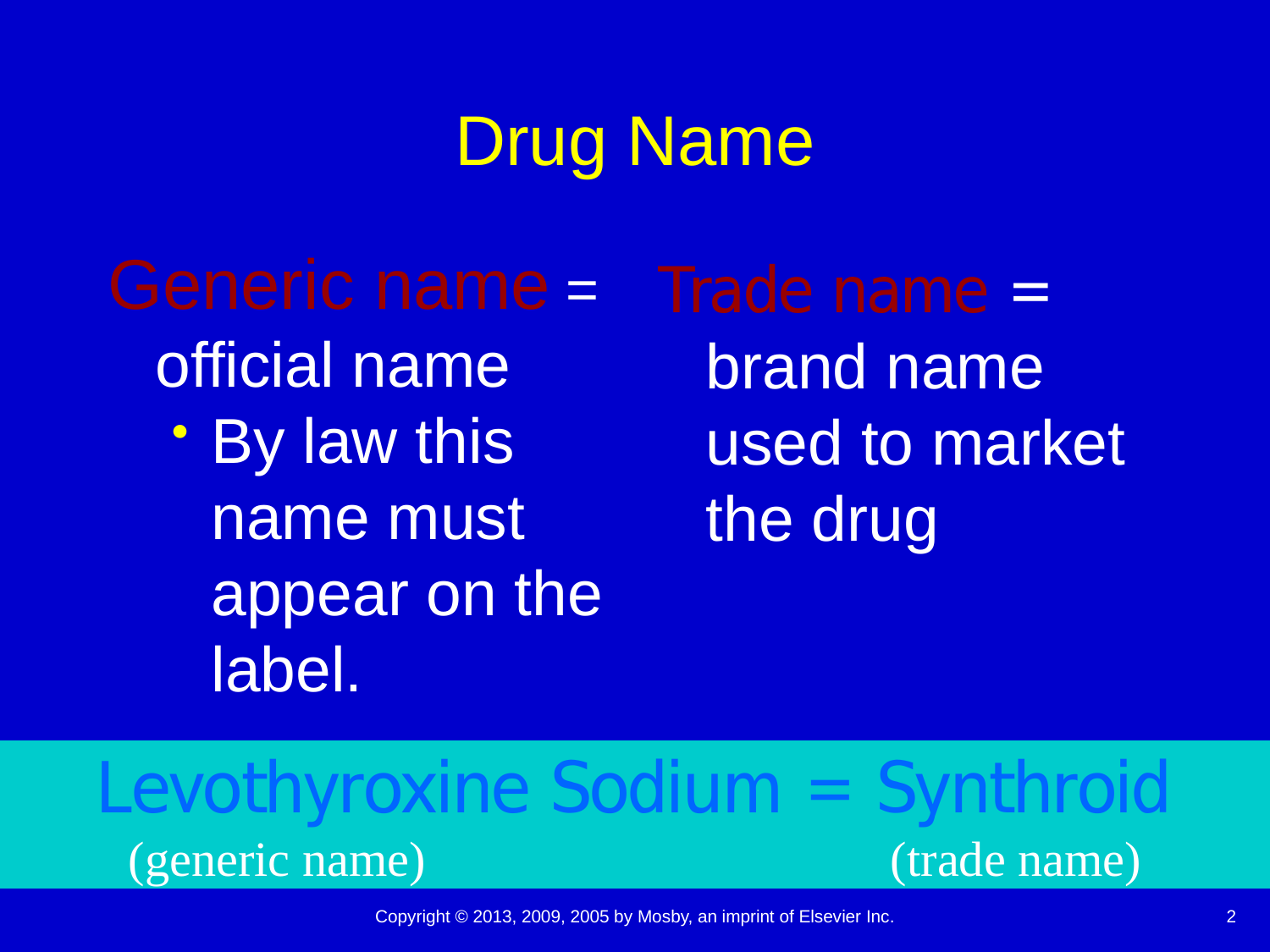

# Drug Name
Generic name = official name
By law this name must appear on the label.

Trade name = brand name used to market the drug

Levothyroxine Sodium = Synthroid
(generic name) 	                    		(trade name)